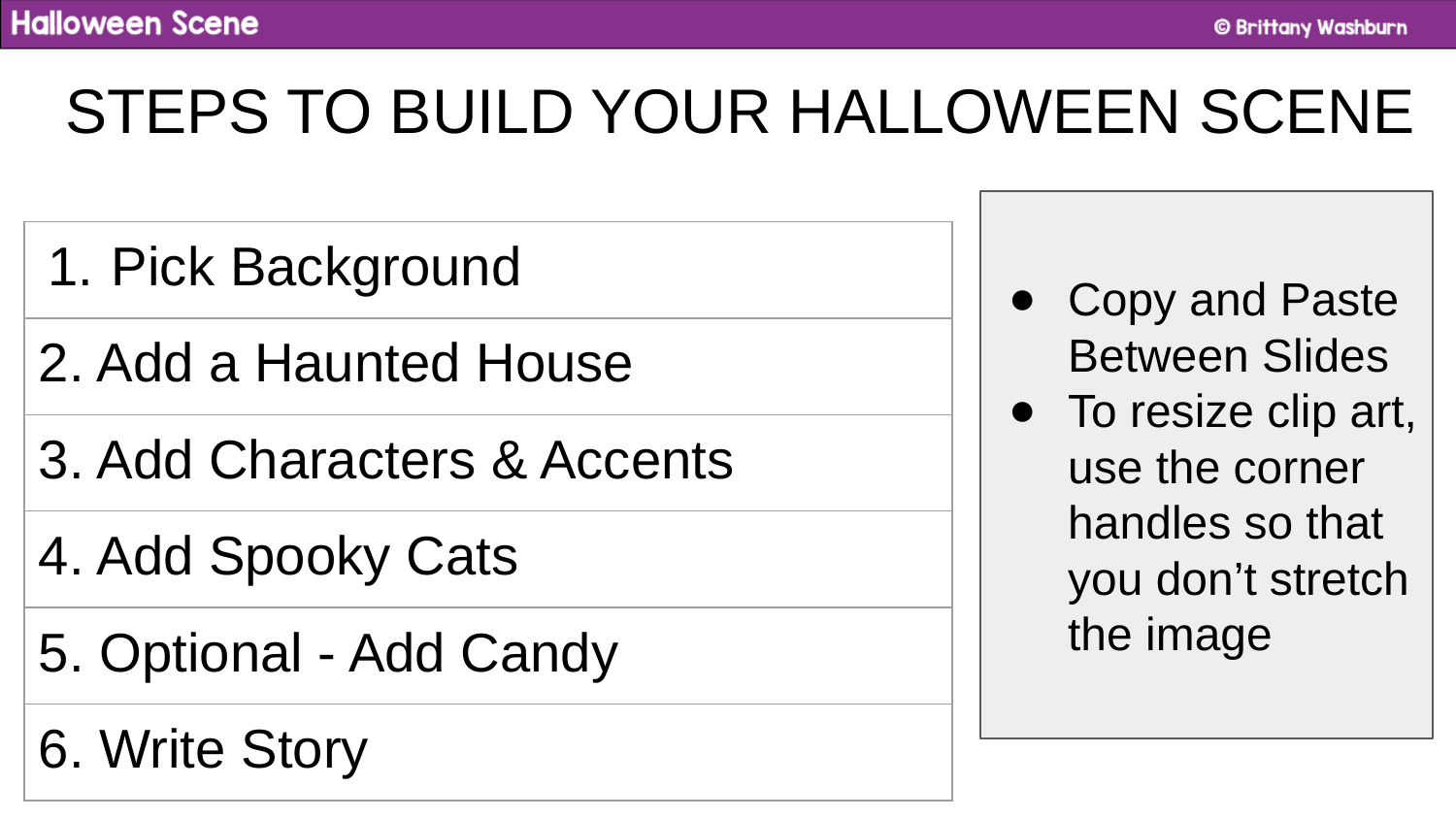

STEPS TO BUILD YOUR HALLOWEEN SCENE
Copy and Paste Between Slides
To resize clip art, use the corner handles so that you don’t stretch the image
| Pick Background |
| --- |
| 2. Add a Haunted House |
| 3. Add Characters & Accents |
| 4. Add Spooky Cats |
| 5. Optional - Add Candy |
| 6. Write Story |